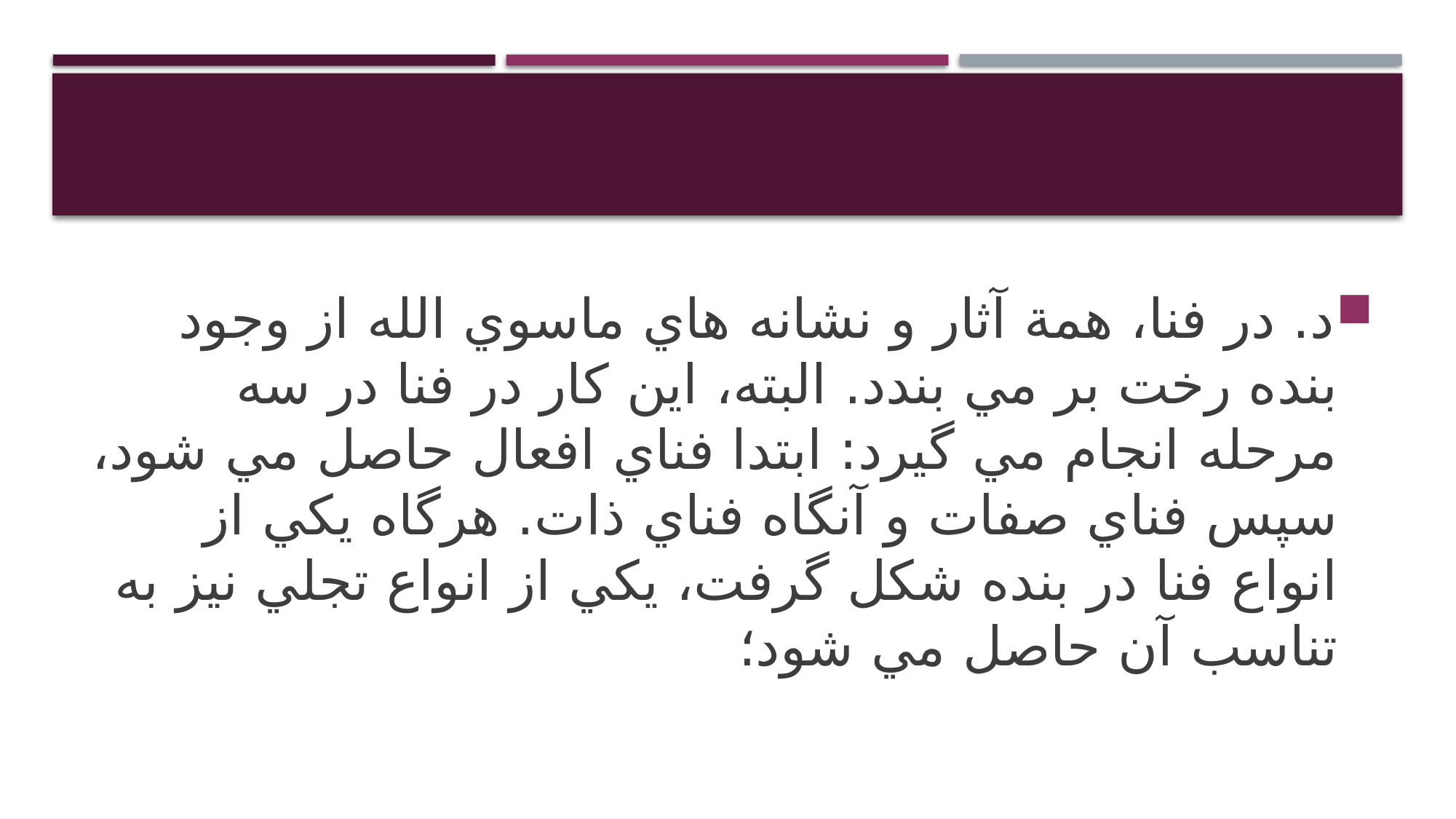

#
د. در فنا، همة آثار و نشانه هاي ماسوي الله از وجود بنده رخت بر مي بندد. البته، اين كار در فنا در سه مرحله انجام مي گيرد: ابتدا فناي افعال حاصل مي شود، سپس فناي صفات و آنگاه فناي ذات. هرگاه يكي از انواع فنا در بنده شكل گرفت، يكي از انواع تجلي نيز به تناسب آن حاصل مي شود؛